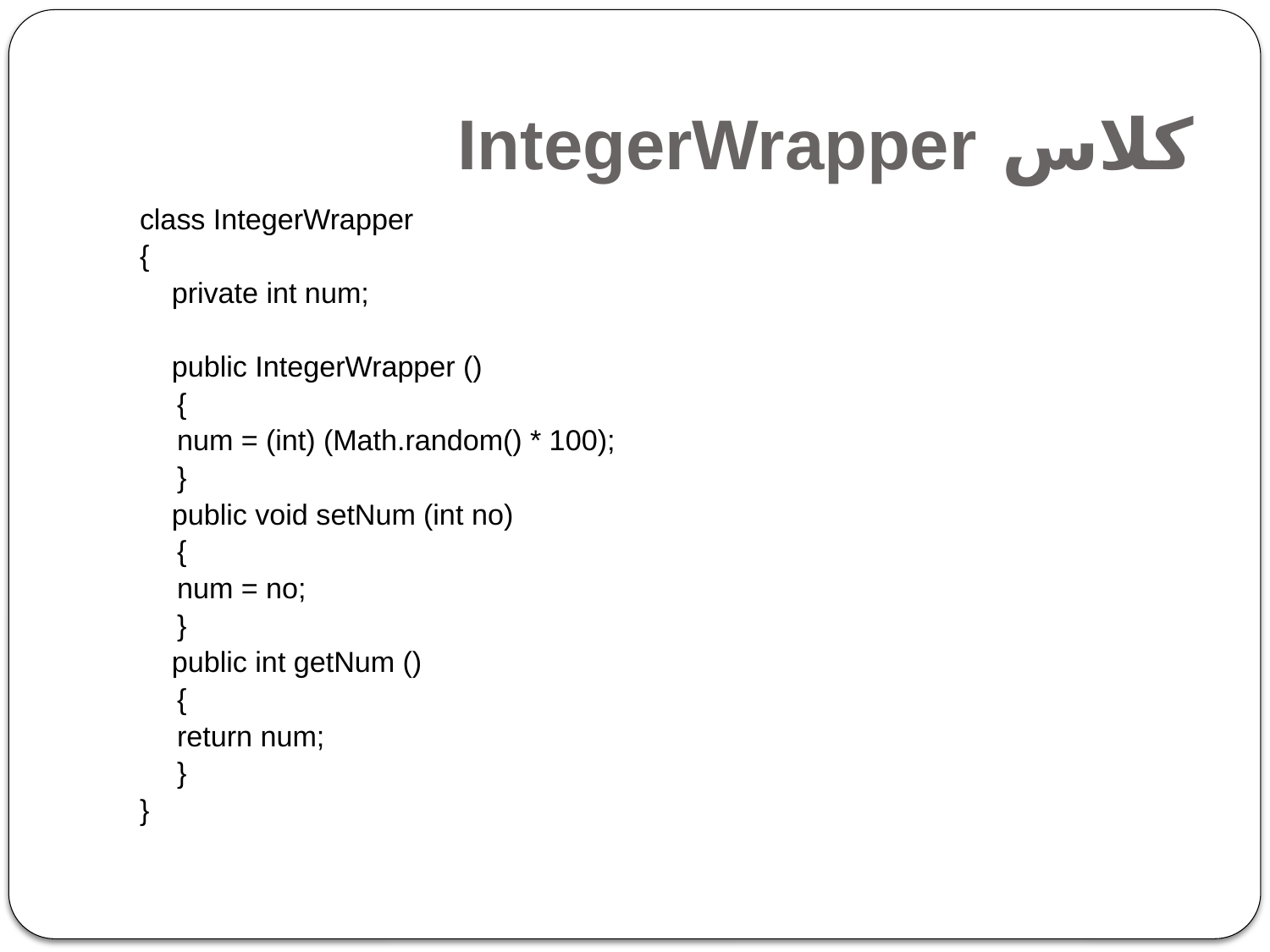

# کلاس IntegerWrapper
class IntegerWrapper
{
    private int num;

    public IntegerWrapper ()
	{
		num = (int) (Math.random() * 100);
	}
    public void setNum (int no)
	{
		num = no;
	}
    public int getNum ()
	{
		return num;
	}
}